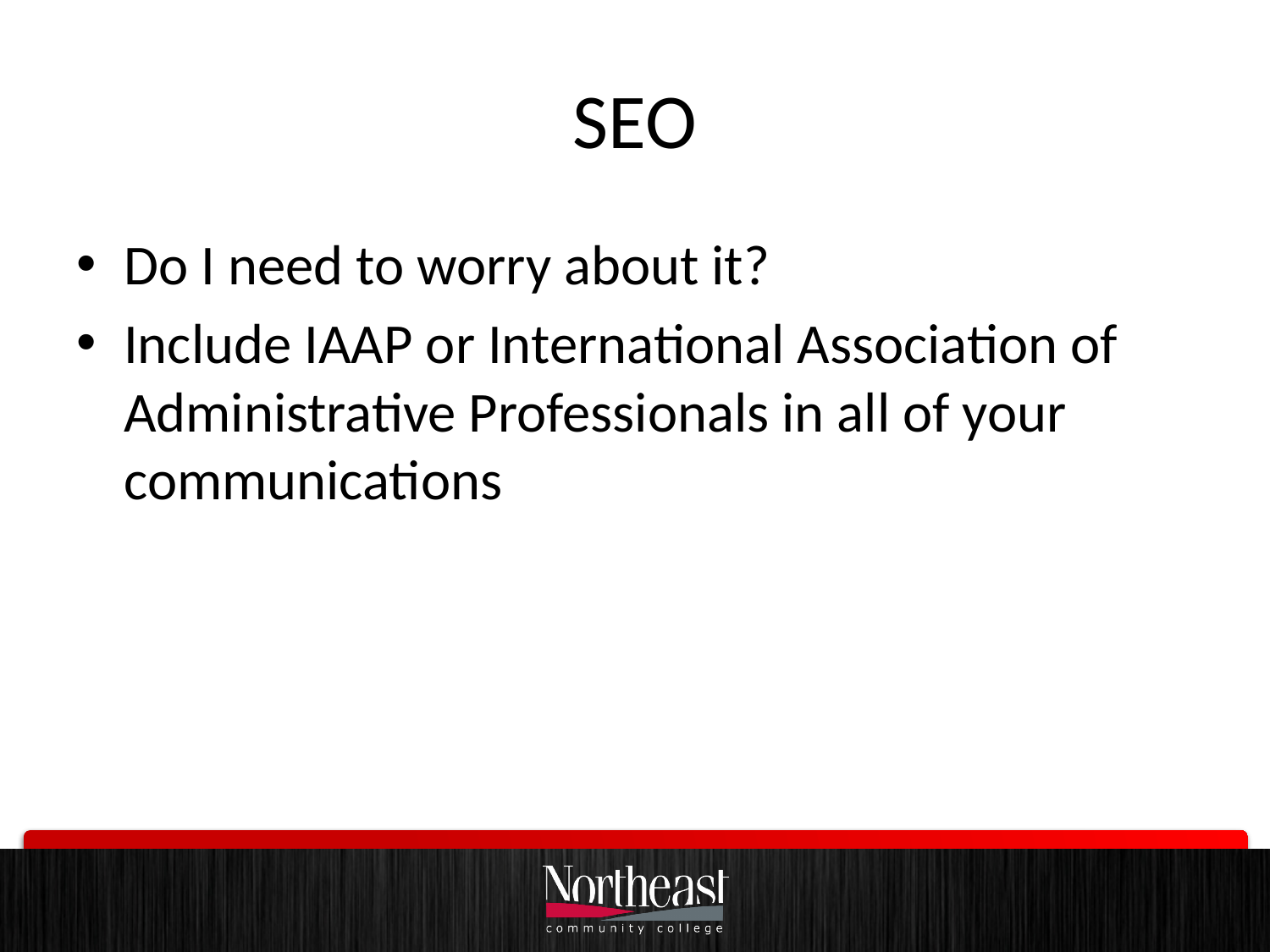

# SEO
Do I need to worry about it?
Include IAAP or International Association of Administrative Professionals in all of your communications